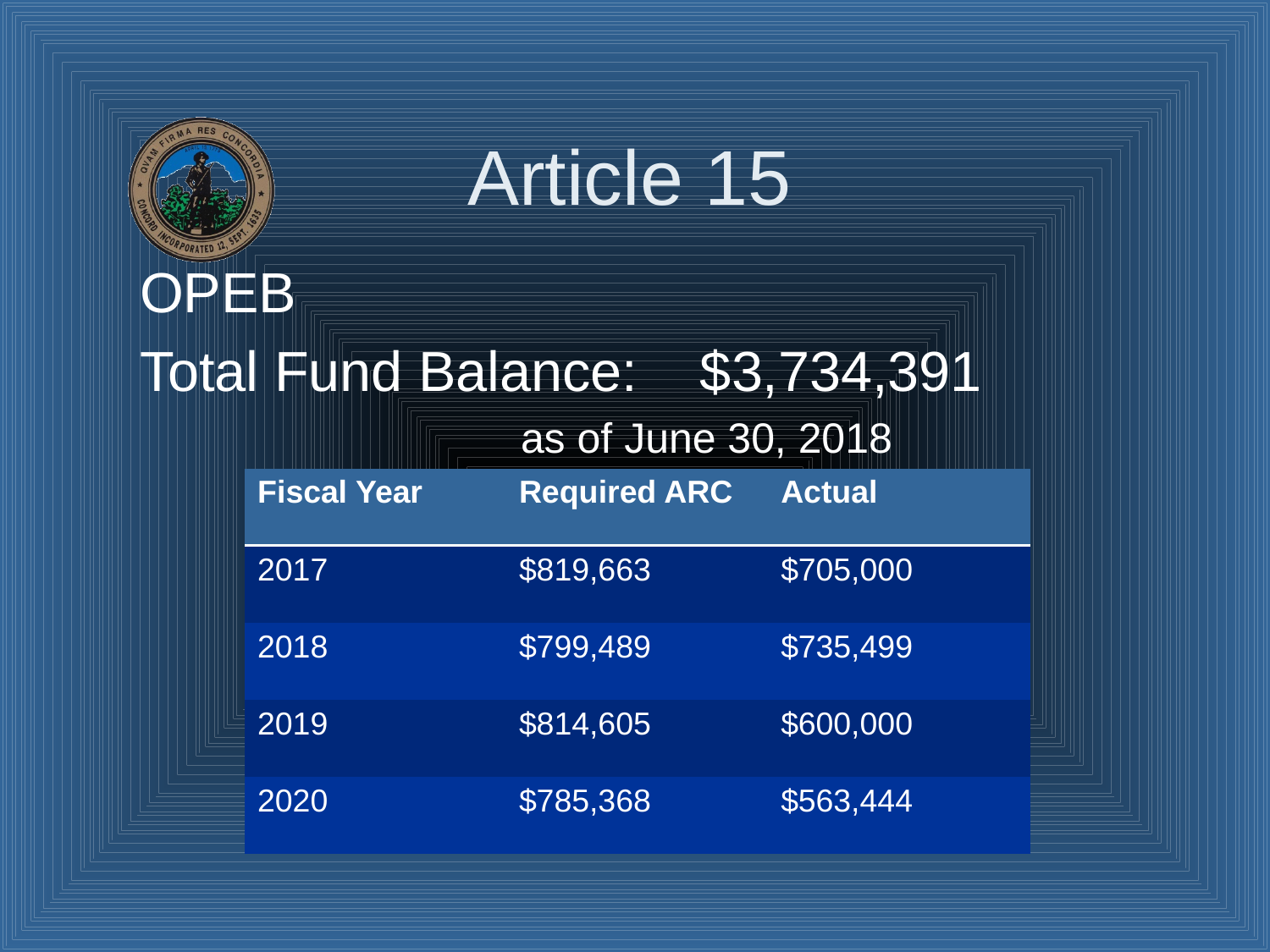

# Article 15
OPEB
Total Fund Balance:    $3,734,391
			as of June 30, 2018

| Fiscal Year | Required ARC | Actual |
| --- | --- | --- |
| 2017 | $819,663 | $705,000 |
| 2018 | $799,489 | $735,499 |
| 2019 | $814,605 | $600,000 |
| 2020 | $785,368 | $563,444 |